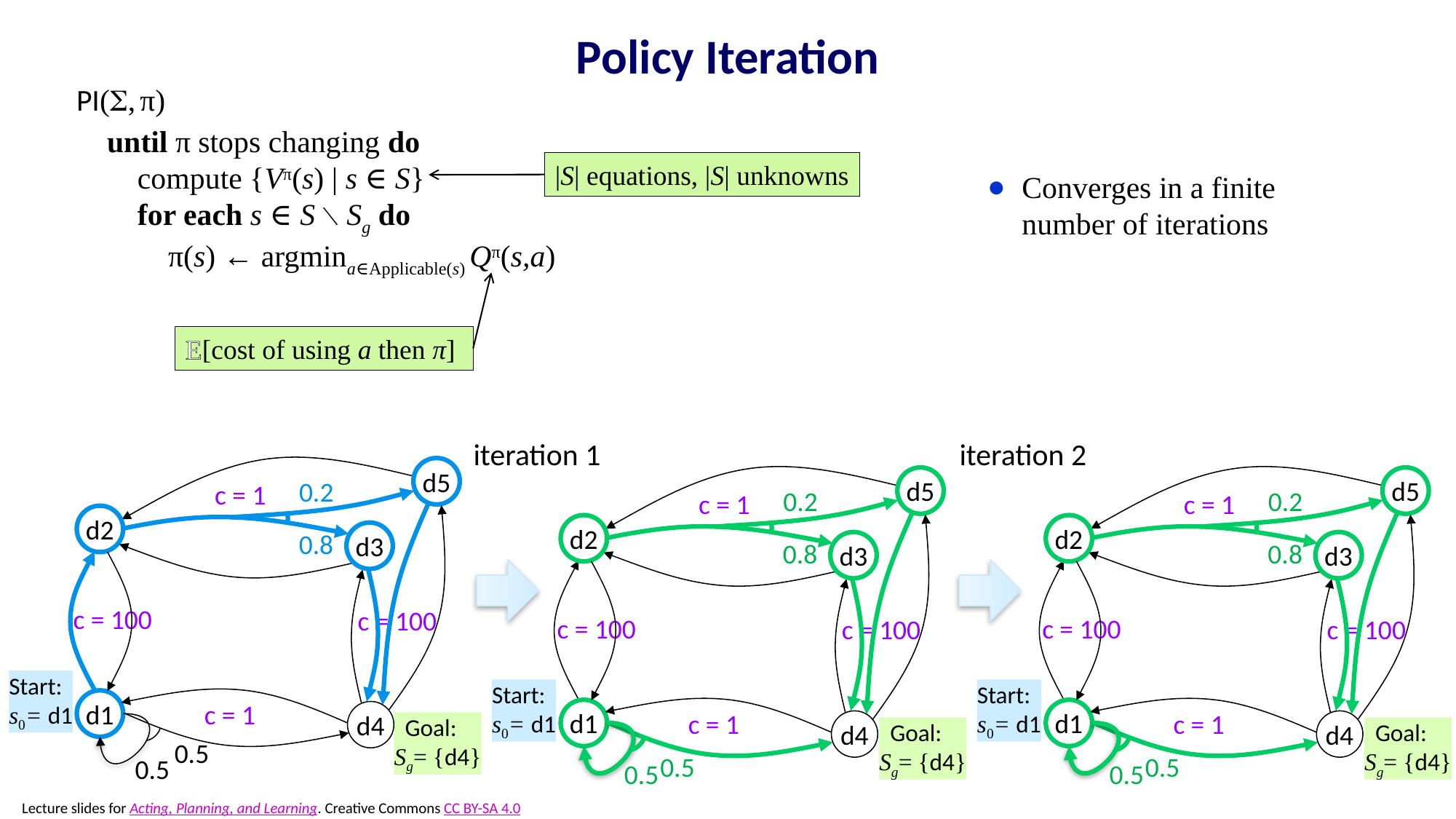

# Policy Iteration
PI(Σ, π)
    until π stops changing do
        compute {Vπ(s) | s ∈ S}
        for each s ∈ S ∖ Sg do
            π(s) ← argmina∈Applicable(s) Qπ(s,a)
|S| equations, |S| unknowns
Converges in a finite number of iterations
E[cost of using a then π]
iteration 1                                                    iteration 2

d5
0.2
c = 1

d2

d3
0.8

c = 100
c = 100
Start:
s0= d1

d1
c = 1
d4

  Goal:
Sg= {d4}

0.5
0.5

d5
0.2
c = 1

d2

d3
0.8

c = 100
c = 100
Start:
s0= d1

d1
c = 1
d4

  Goal:
Sg= {d4}

0.5
0.5

d5
0.2
c = 1

d2

d3
0.8

c = 100
c = 100
Start:
s0= d1

d1
c = 1
d4

  Goal:
Sg= {d4}

0.5
0.5